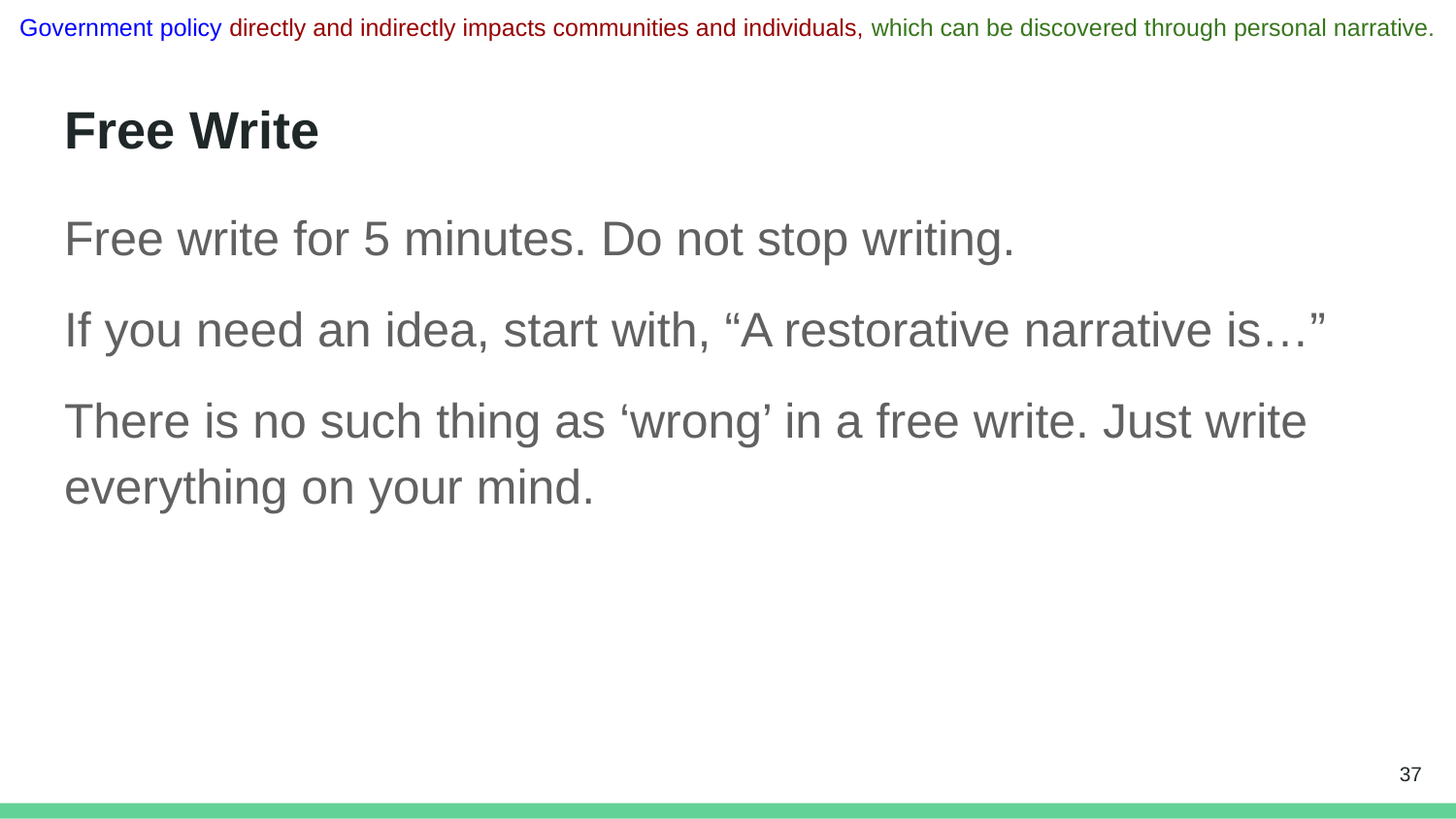

Government policy directly and indirectly impacts communities and individuals, which can be discovered through personal narrative.
# Free Write
Free write for 5 minutes. Do not stop writing.
If you need an idea, start with, “A restorative narrative is…”
There is no such thing as ‘wrong’ in a free write. Just write everything on your mind.
37